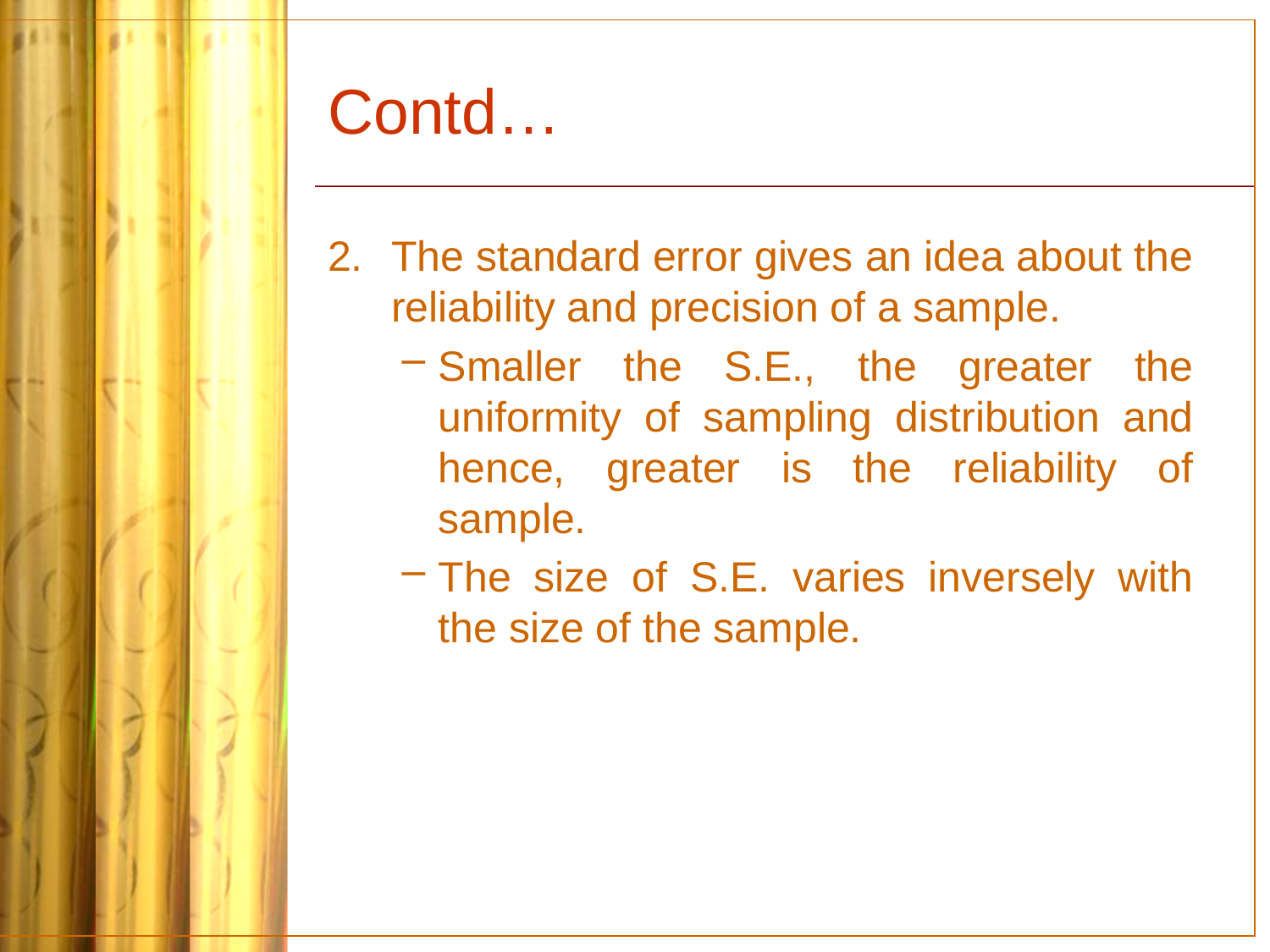

# Contd…
The standard error gives an idea about the reliability and precision of a sample.
Smaller the S.E., the greater the uniformity of sampling distribution and hence, greater is the reliability of sample.
The size of S.E. varies inversely with the size of the sample.